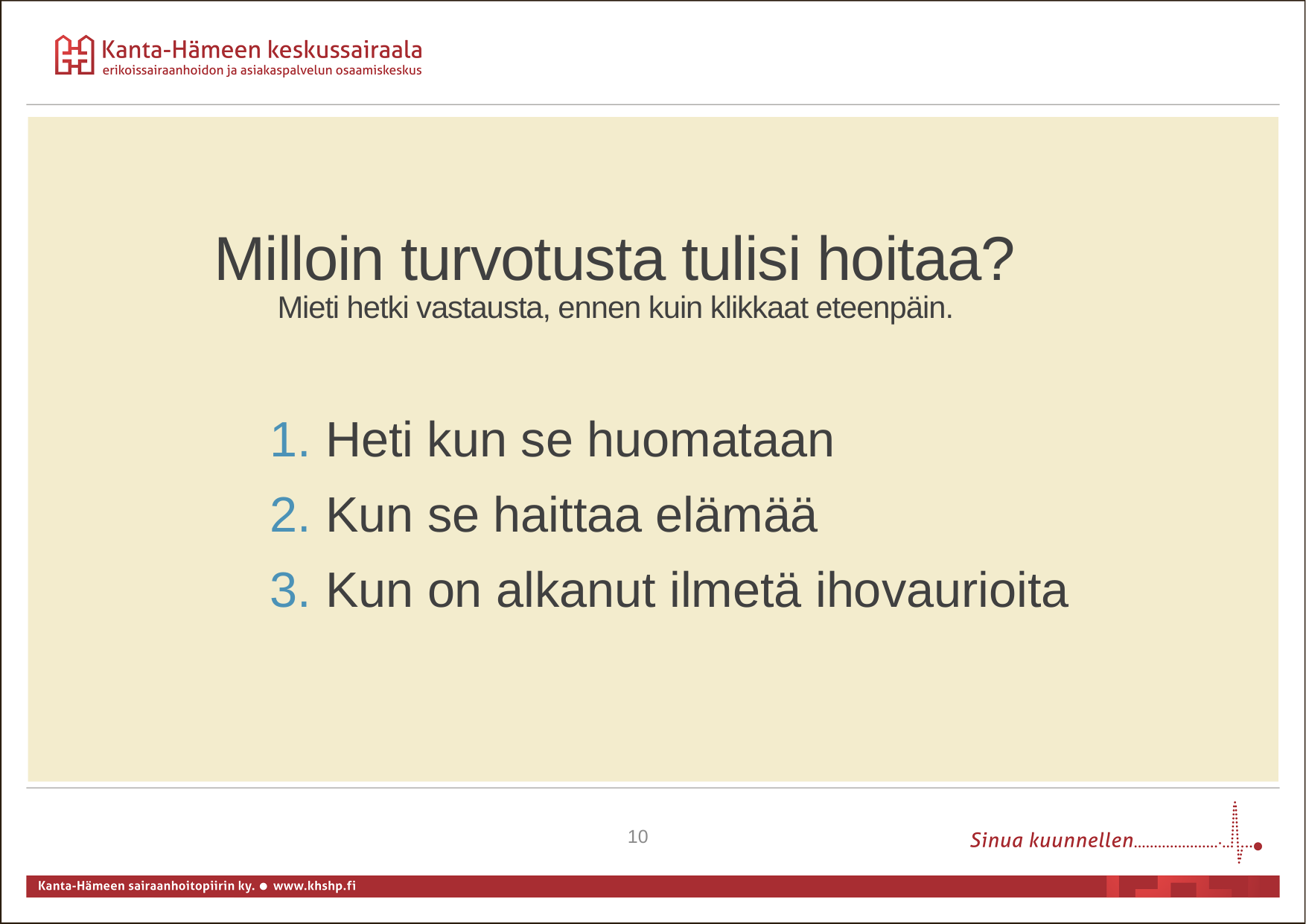

Milloin turvotusta tulisi hoitaa?
Mieti hetki vastausta, ennen kuin klikkaat eteenpäin.
Heti kun se huomataan
Kun se haittaa elämää
Kun on alkanut ilmetä ihovaurioita
10